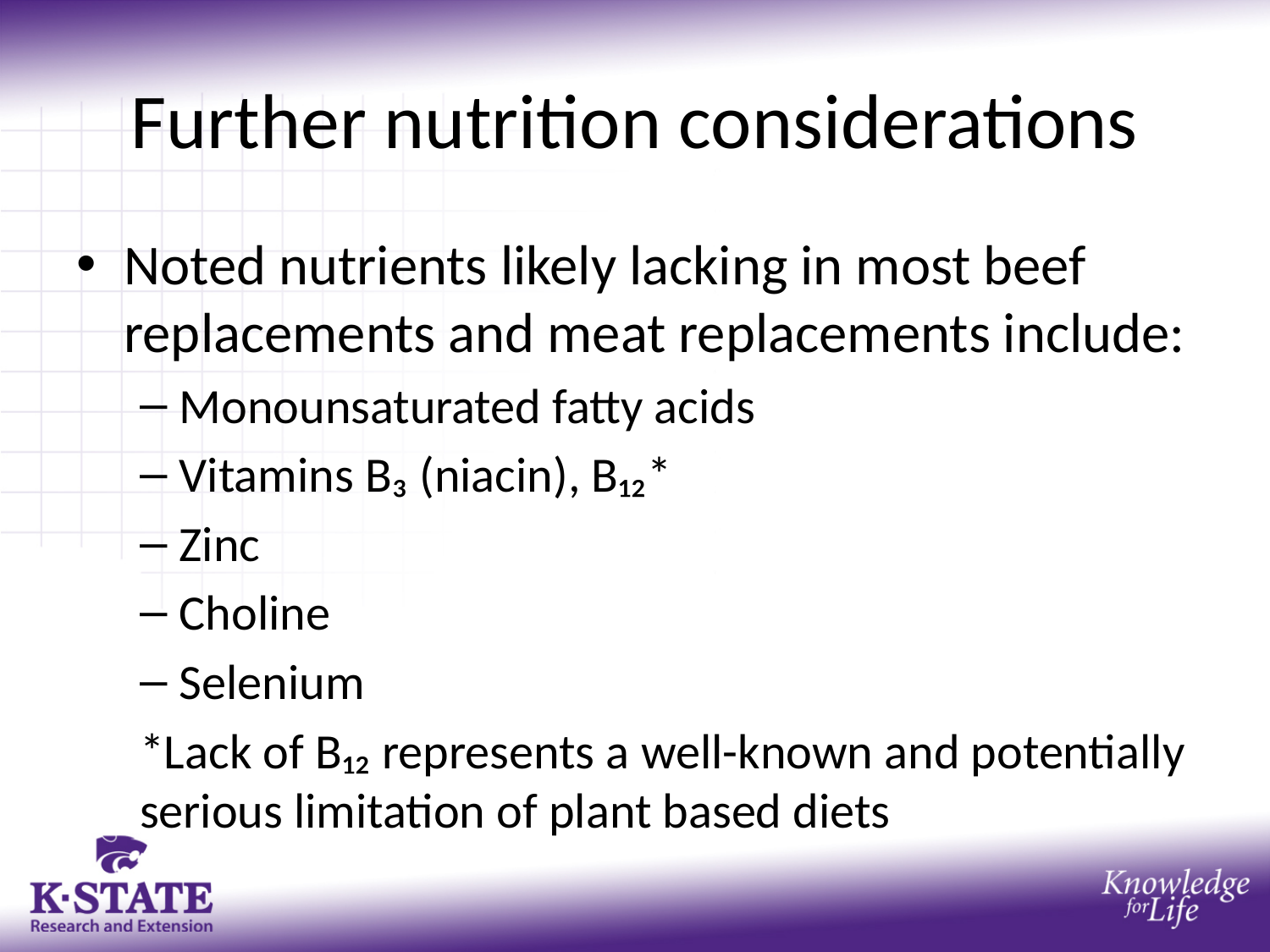

# Further nutrition considerations
Noted nutrients likely lacking in most beef replacements and meat replacements include:
Monounsaturated fatty acids
Vitamins B₃ (niacin), B₁₂*
Zinc
Choline
Selenium
*Lack of B₁₂ represents a well-known and potentially serious limitation of plant based diets